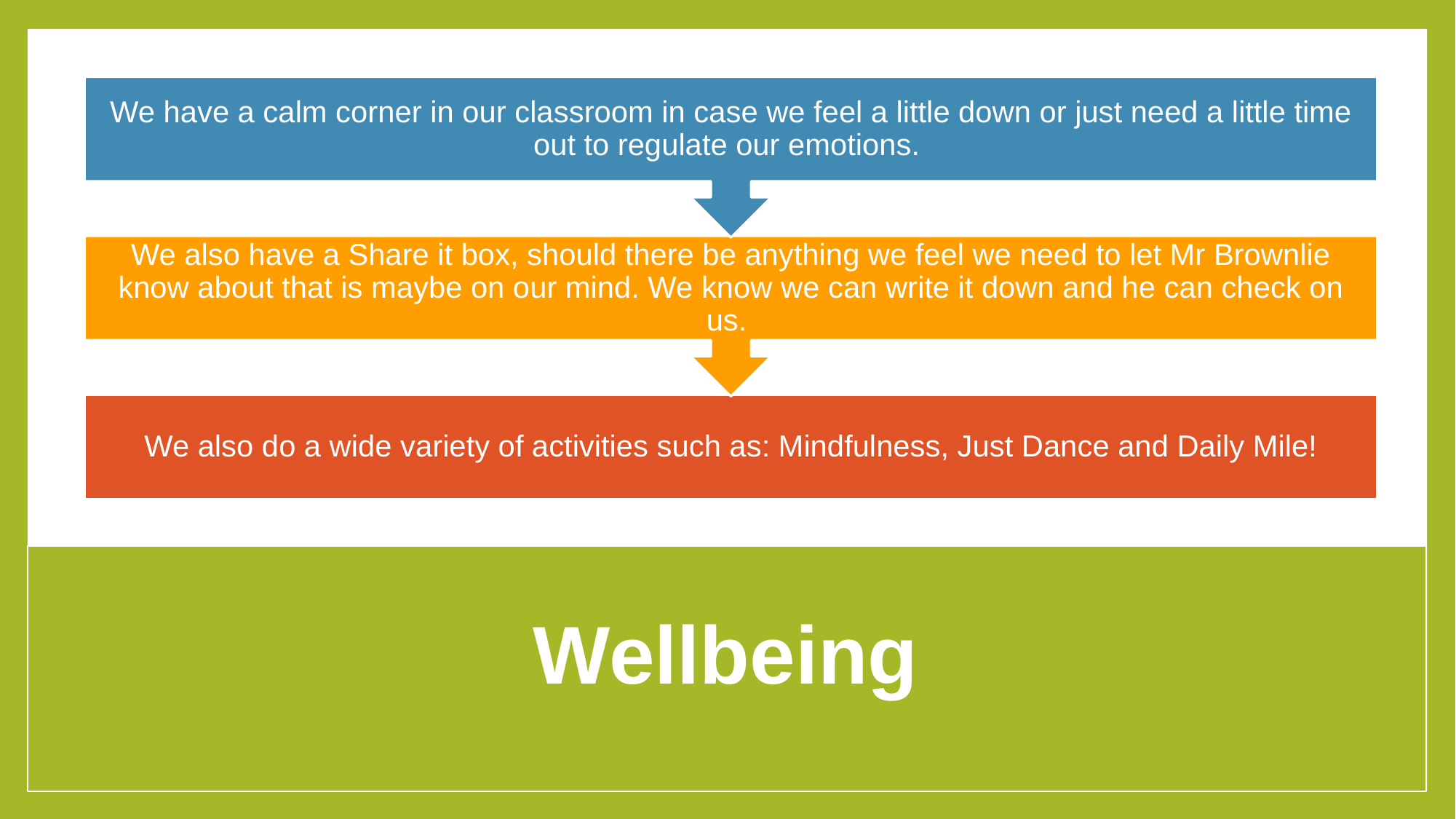

We also do a wide variety of activities such as: Mindfulness, Just Dance and Daily Mile!
We also have a Share it box, should there be anything we feel we need to let Mr Brownlie know about that is maybe on our mind. We know we can write it down and he can check on us.
We have a calm corner in our classroom in case we feel a little down or just need a little time out to regulate our emotions.

# Wellbeing